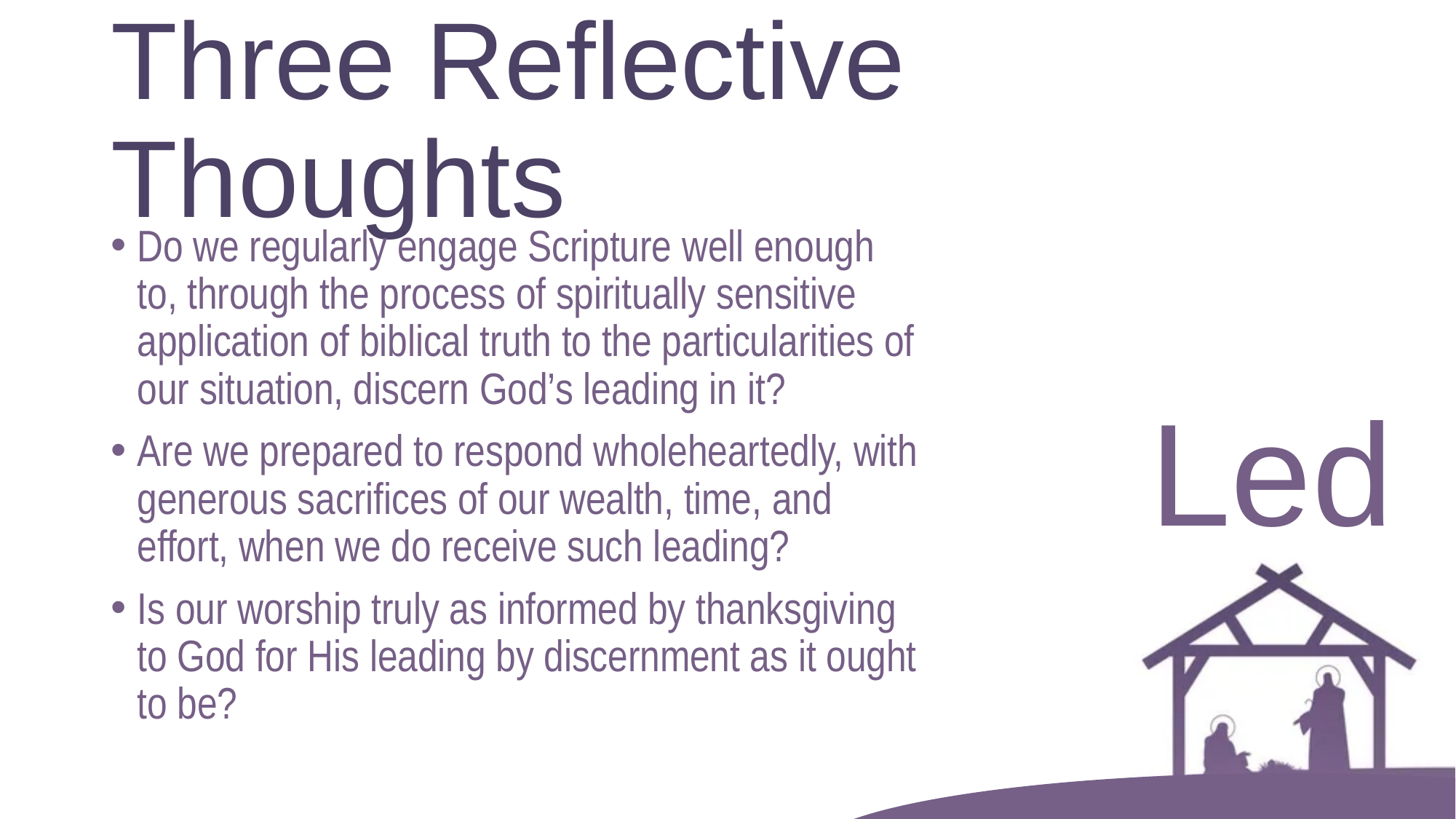

# Three Reflective Thoughts
Do we regularly engage Scripture well enough to, through the process of spiritually sensitive application of biblical truth to the particularities of our situation, discern God’s leading in it?
Are we prepared to respond wholeheartedly, with generous sacrifices of our wealth, time, and effort, when we do receive such leading?
Is our worship truly as informed by thanksgiving to God for His leading by discernment as it ought to be?